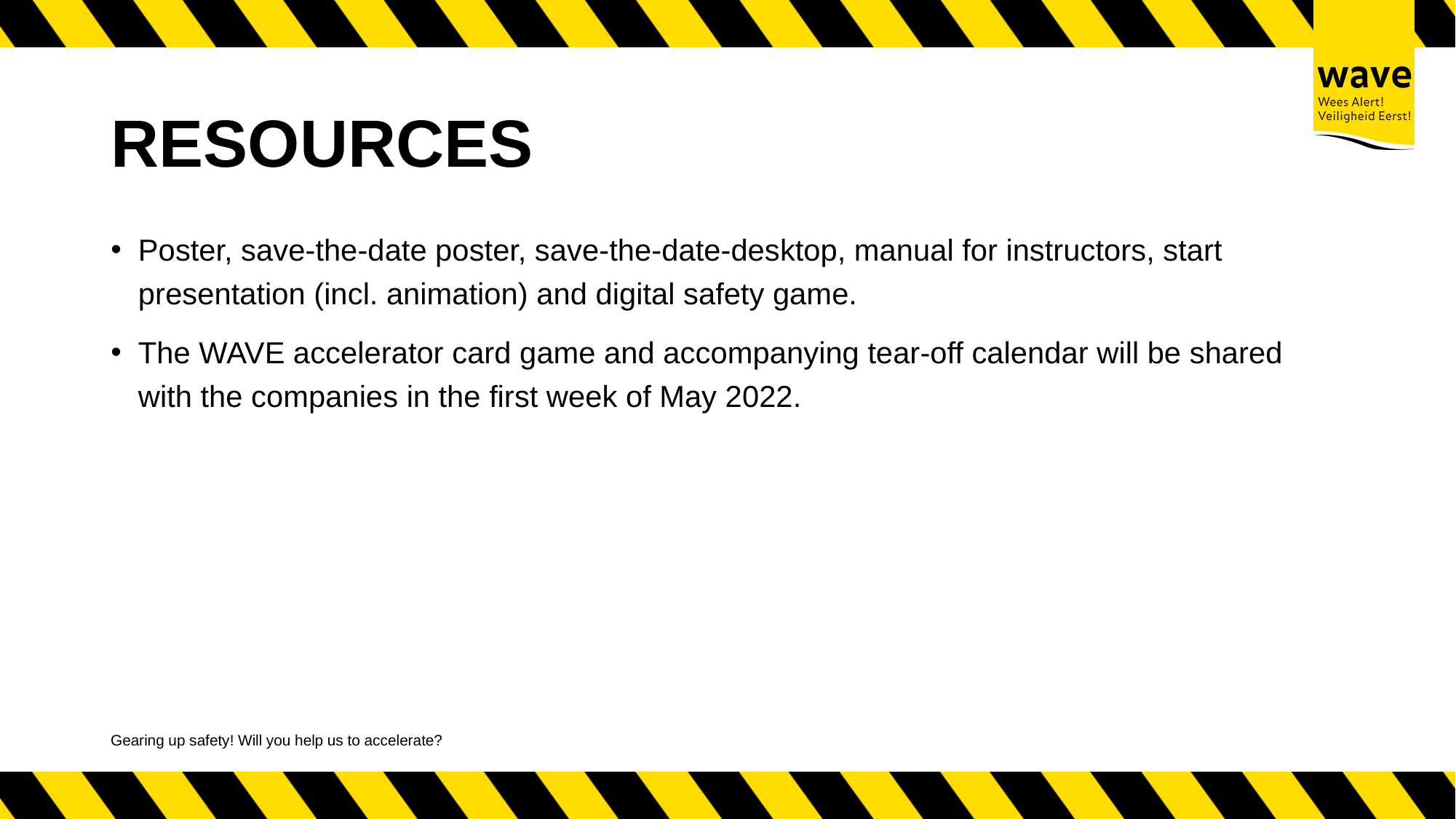

# RESOURCES
Poster, save-the-date poster, save-the-date-desktop, manual for instructors, start presentation (incl. animation) and digital safety game.
The WAVE accelerator card game and accompanying tear-off calendar will be shared with the companies in the first week of May 2022.
Gearing up safety! Will you help us to accelerate?